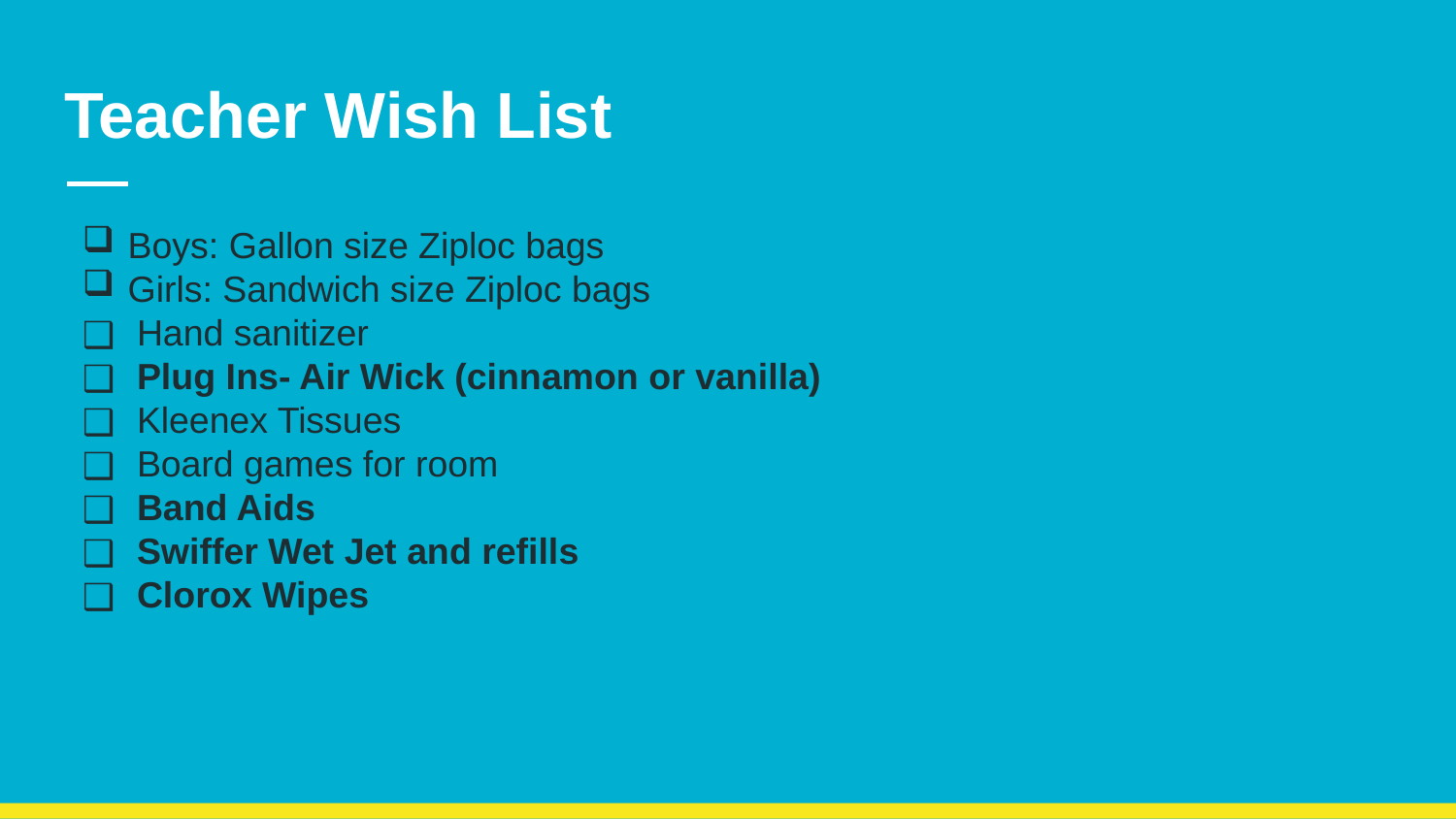

# Teacher Wish List

Boys: Gallon size Ziploc bags
Girls: Sandwich size Ziploc bags
Hand sanitizer
Plug Ins- Air Wick (cinnamon or vanilla)
Kleenex Tissues
Board games for room
Band Aids
Swiffer Wet Jet and refills
Clorox Wipes